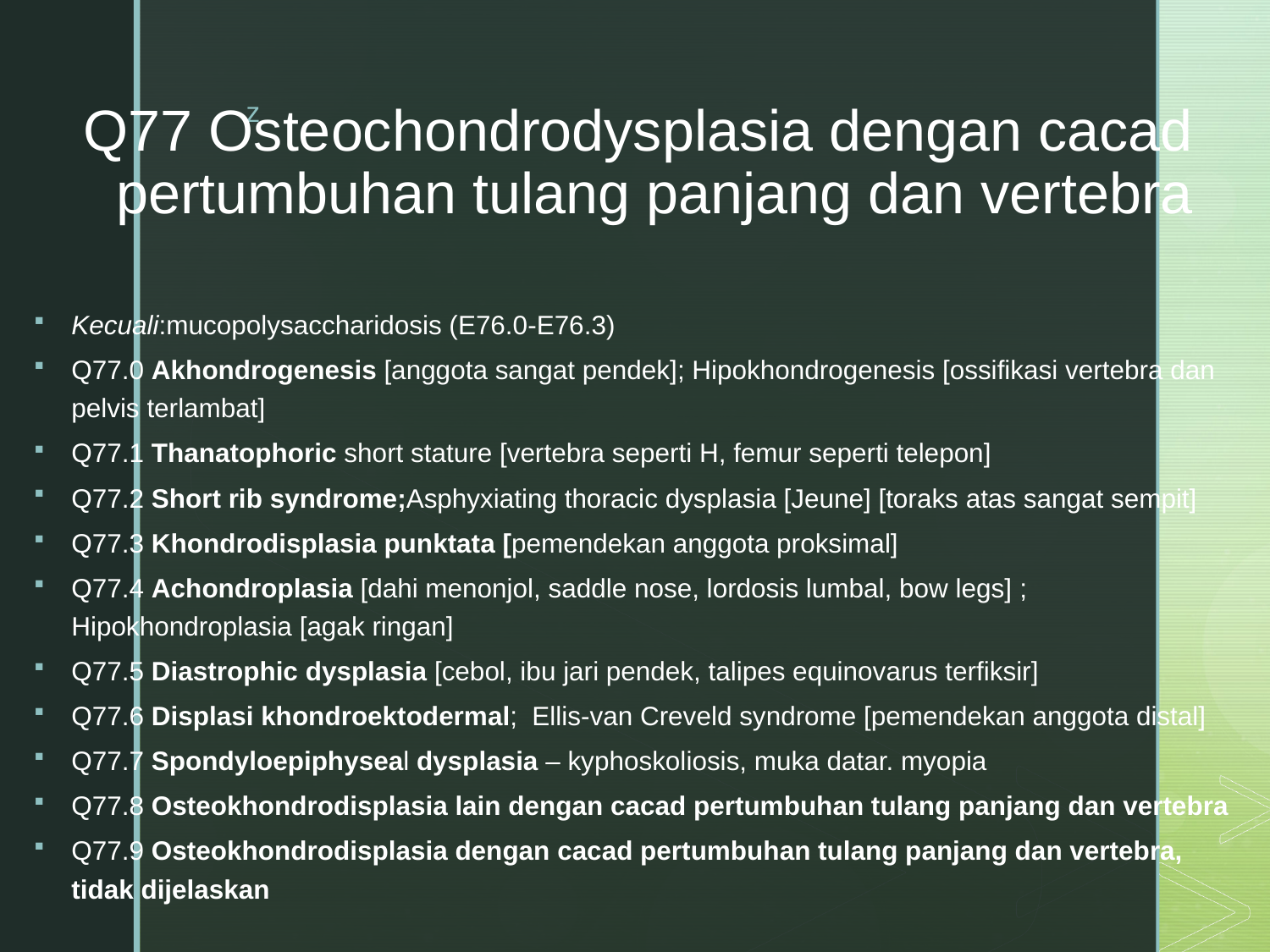

# Q77 Osteochondrodysplasia dengan cacad pertumbuhan tulang panjang dan vertebra
Kecuali:mucopolysaccharidosis (E76.0-E76.3)
Q77.0 Akhondrogenesis [anggota sangat pendek]; Hipokhondrogenesis [ossifikasi vertebra dan pelvis terlambat]
Q77.1 Thanatophoric short stature [vertebra seperti H, femur seperti telepon]
Q77.2 Short rib syndrome;Asphyxiating thoracic dysplasia [Jeune] [toraks atas sangat sempit]
Q77.3 Khondrodisplasia punktata [pemendekan anggota proksimal]
Q77.4 Achondroplasia [dahi menonjol, saddle nose, lordosis lumbal, bow legs] ;   Hipokhondroplasia [agak ringan]
Q77.5 Diastrophic dysplasia [cebol, ibu jari pendek, talipes equinovarus terfiksir]
Q77.6 Displasi khondroektodermal;  Ellis-van Creveld syndrome [pemendekan anggota distal]
Q77.7 Spondyloepiphyseal dysplasia – kyphoskoliosis, muka datar. myopia
Q77.8 Osteokhondrodisplasia lain dengan cacad pertumbuhan tulang panjang dan vertebra
Q77.9 Osteokhondrodisplasia dengan cacad pertumbuhan tulang panjang dan vertebra, tidak dijelaskan